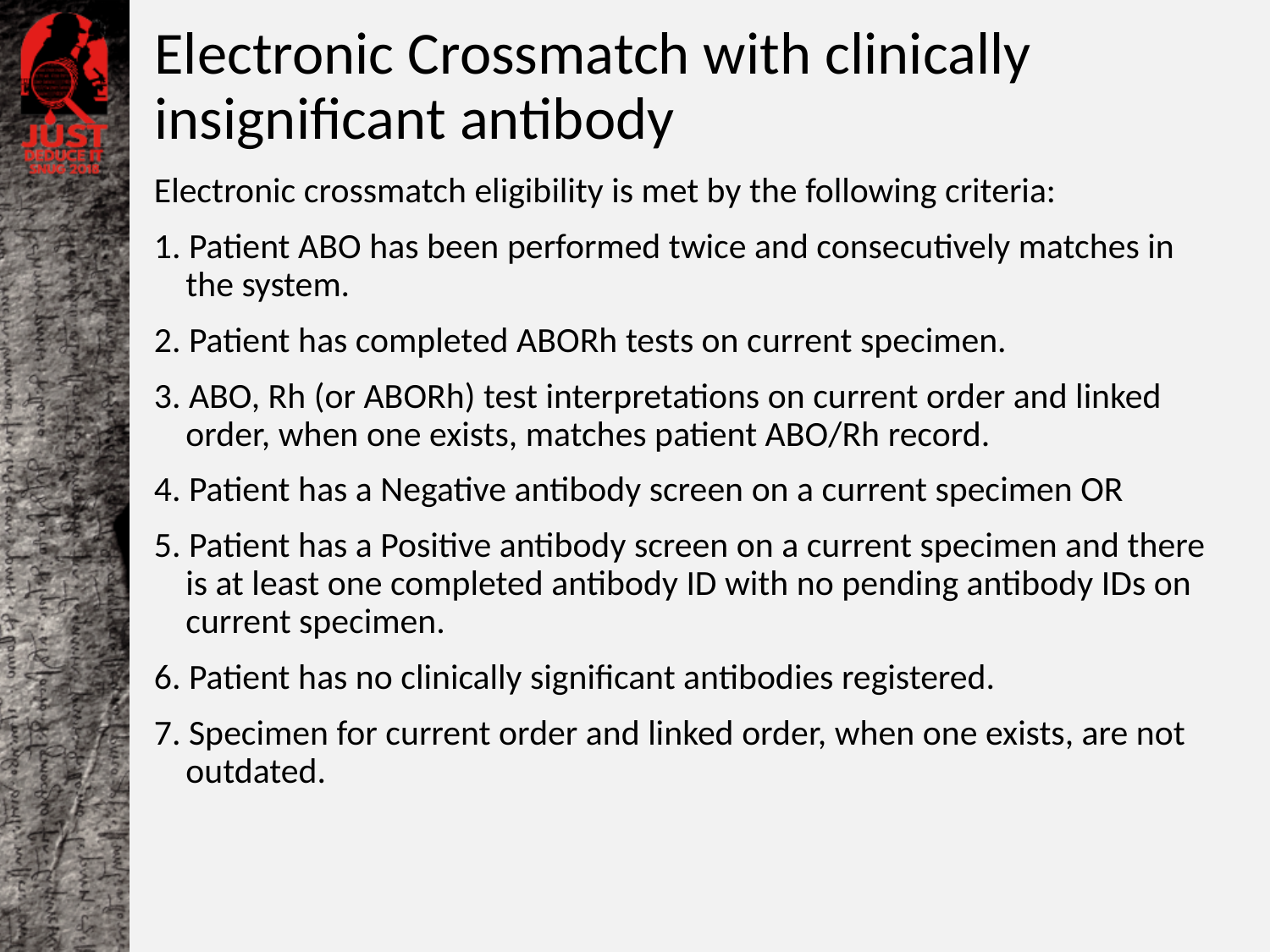

# Electronic Crossmatch with clinically insignificant antibody
Electronic crossmatch eligibility is met by the following criteria:
1. Patient ABO has been performed twice and consecutively matches in the system.
2. Patient has completed ABORh tests on current specimen.
3. ABO, Rh (or ABORh) test interpretations on current order and linked order, when one exists, matches patient ABO/Rh record.
4. Patient has a Negative antibody screen on a current specimen OR
5. Patient has a Positive antibody screen on a current specimen and there is at least one completed antibody ID with no pending antibody IDs on current specimen.
6. Patient has no clinically significant antibodies registered.
7. Specimen for current order and linked order, when one exists, are not outdated.